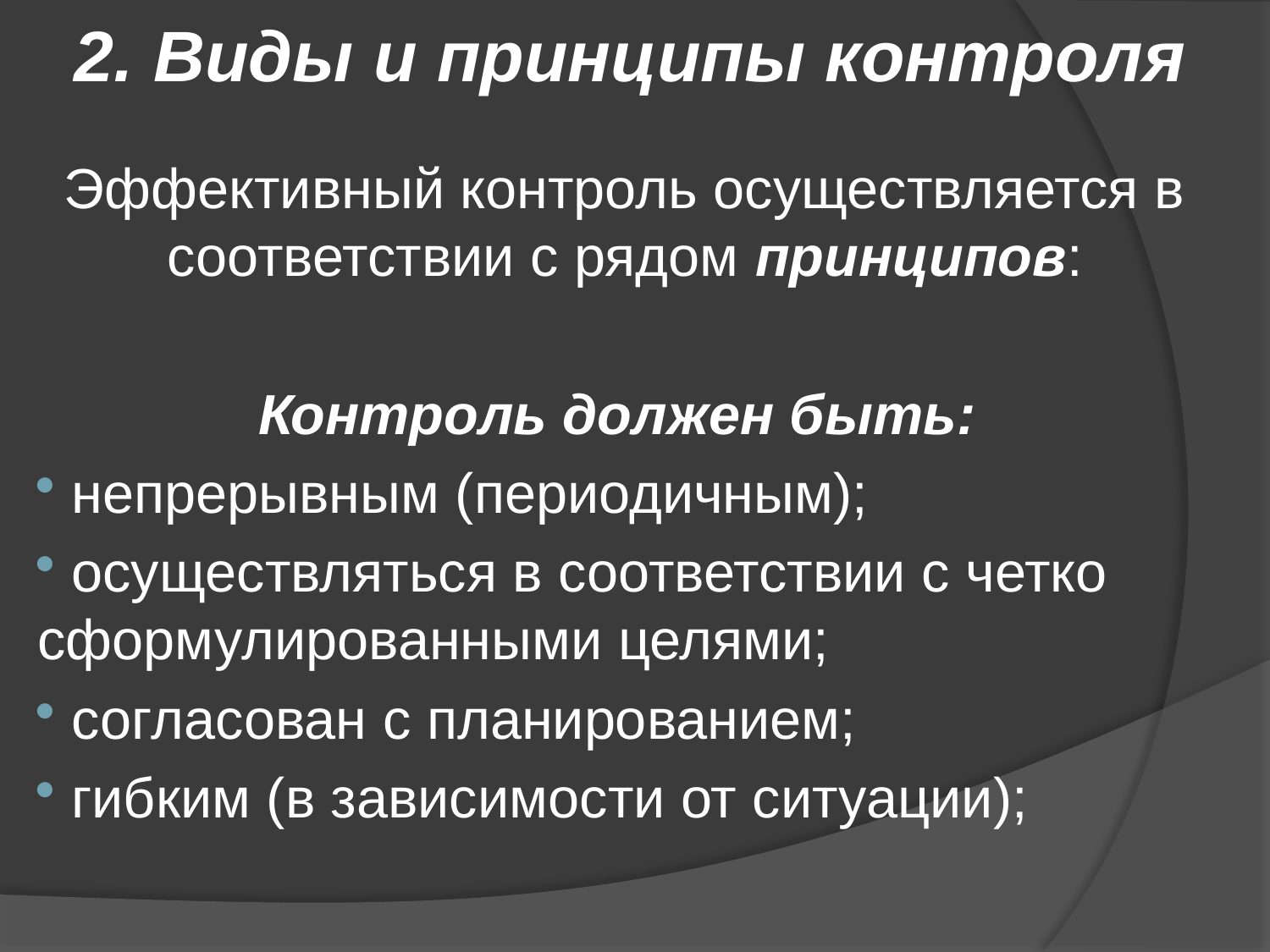

# 2. Виды и принципы контроля
Эффективный контроль осуществляется в соответствии с рядом принципов:

Контроль должен быть:
 непрерывным (периодичным);
 осуществляться в соответствии с четко сформулированными целями;
 согласован с планированием;
 гибким (в зависимости от ситуации);